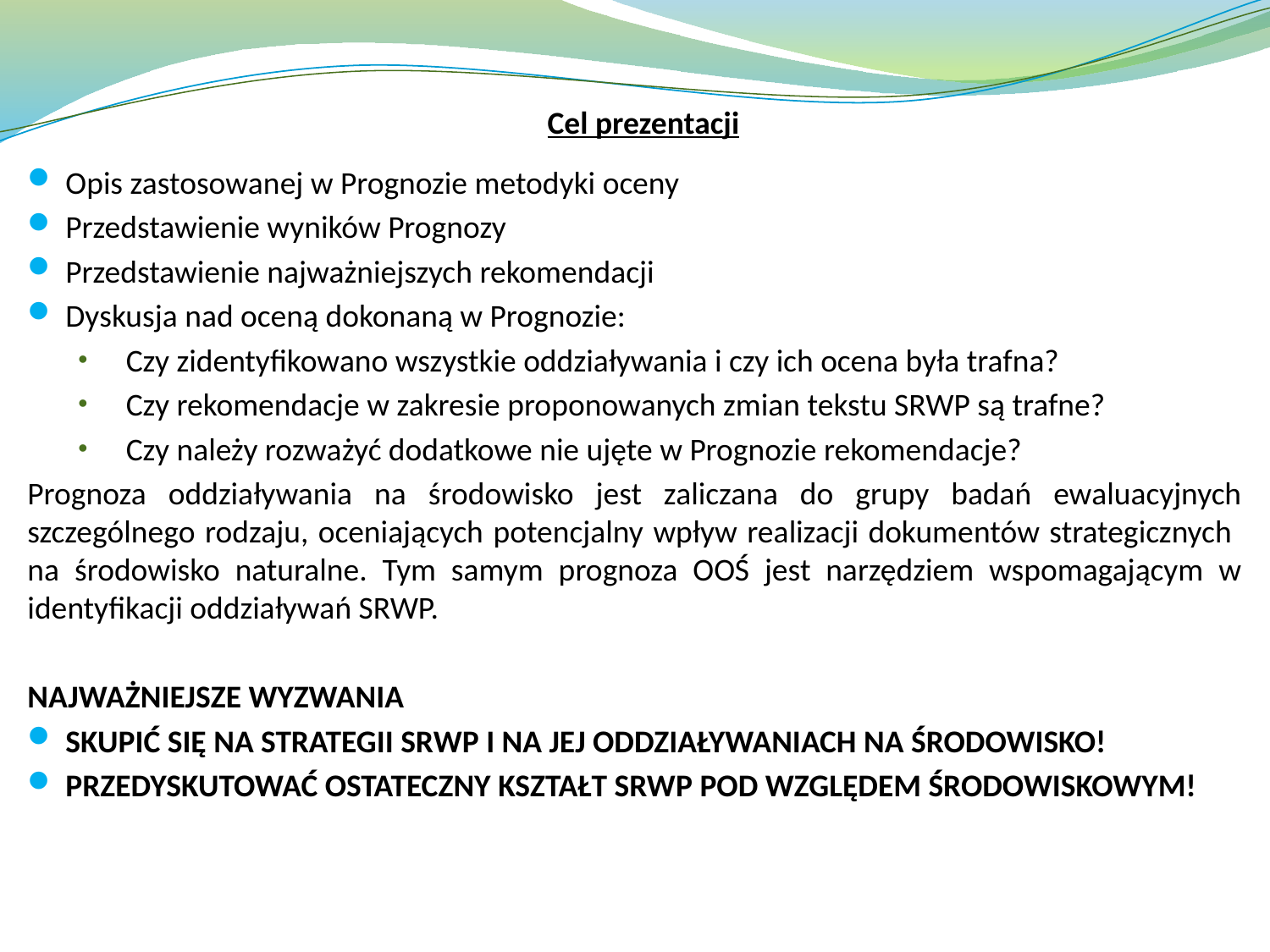

Cel prezentacji
Opis zastosowanej w Prognozie metodyki oceny
Przedstawienie wyników Prognozy
Przedstawienie najważniejszych rekomendacji
Dyskusja nad oceną dokonaną w Prognozie:
Czy zidentyfikowano wszystkie oddziaływania i czy ich ocena była trafna?
Czy rekomendacje w zakresie proponowanych zmian tekstu SRWP są trafne?
Czy należy rozważyć dodatkowe nie ujęte w Prognozie rekomendacje?
Prognoza oddziaływania na środowisko jest zaliczana do grupy badań ewaluacyjnych szczególnego rodzaju, oceniających potencjalny wpływ realizacji dokumentów strategicznych  na środowisko naturalne. Tym samym prognoza OOŚ jest narzędziem wspomagającym w identyfikacji oddziaływań SRWP.

NAJWAŻNIEJSZE WYZWANIA
SKUPIĆ SIĘ NA STRATEGII SRWP I NA JEJ ODDZIAŁYWANIACH NA ŚRODOWISKO!
PRZEDYSKUTOWAĆ OSTATECZNY KSZTAŁT SRWP POD WZGLĘDEM ŚRODOWISKOWYM!